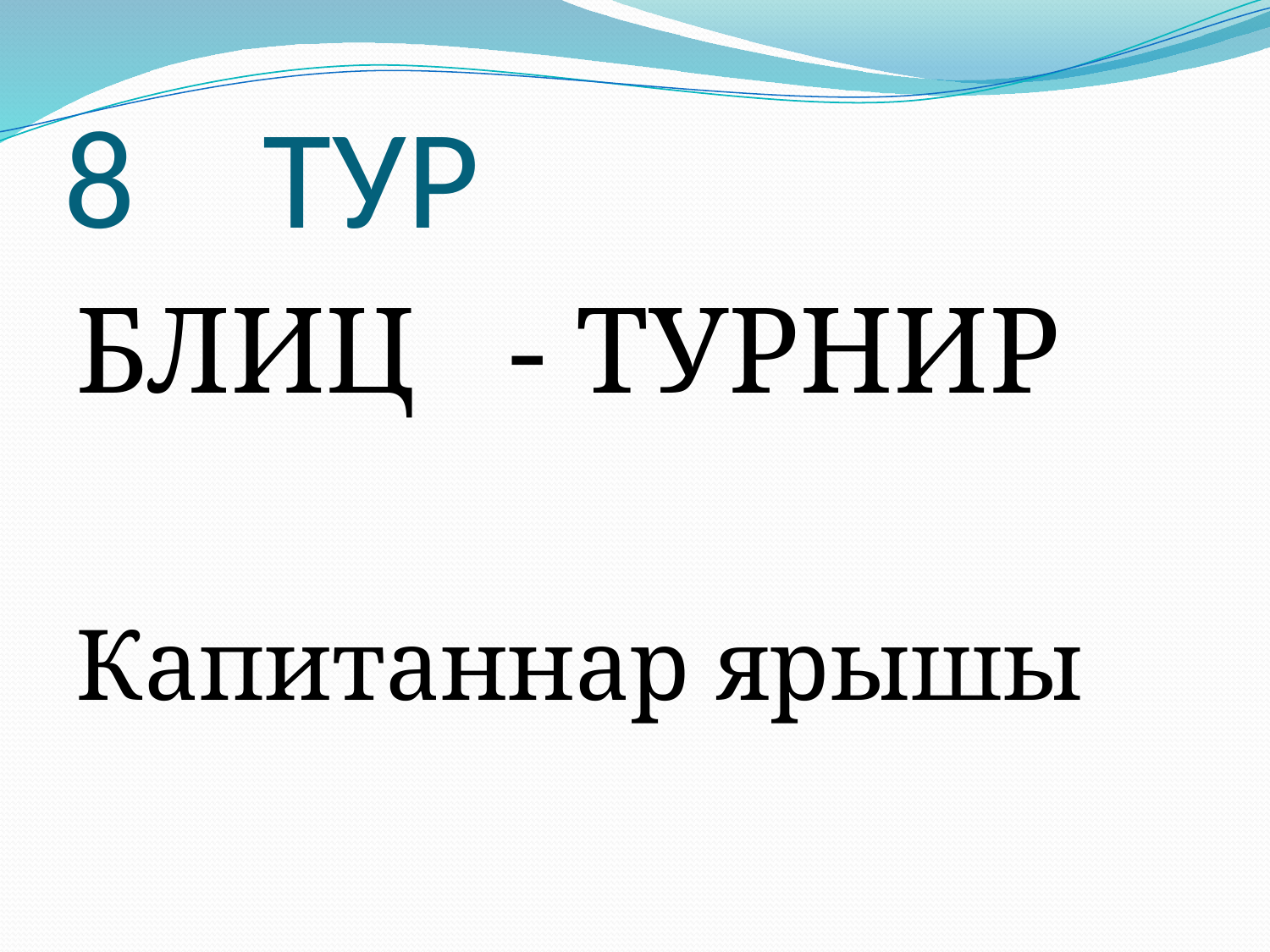

# 8    ТУР
БЛИЦ   - ТУРНИР

Капитаннар ярышы